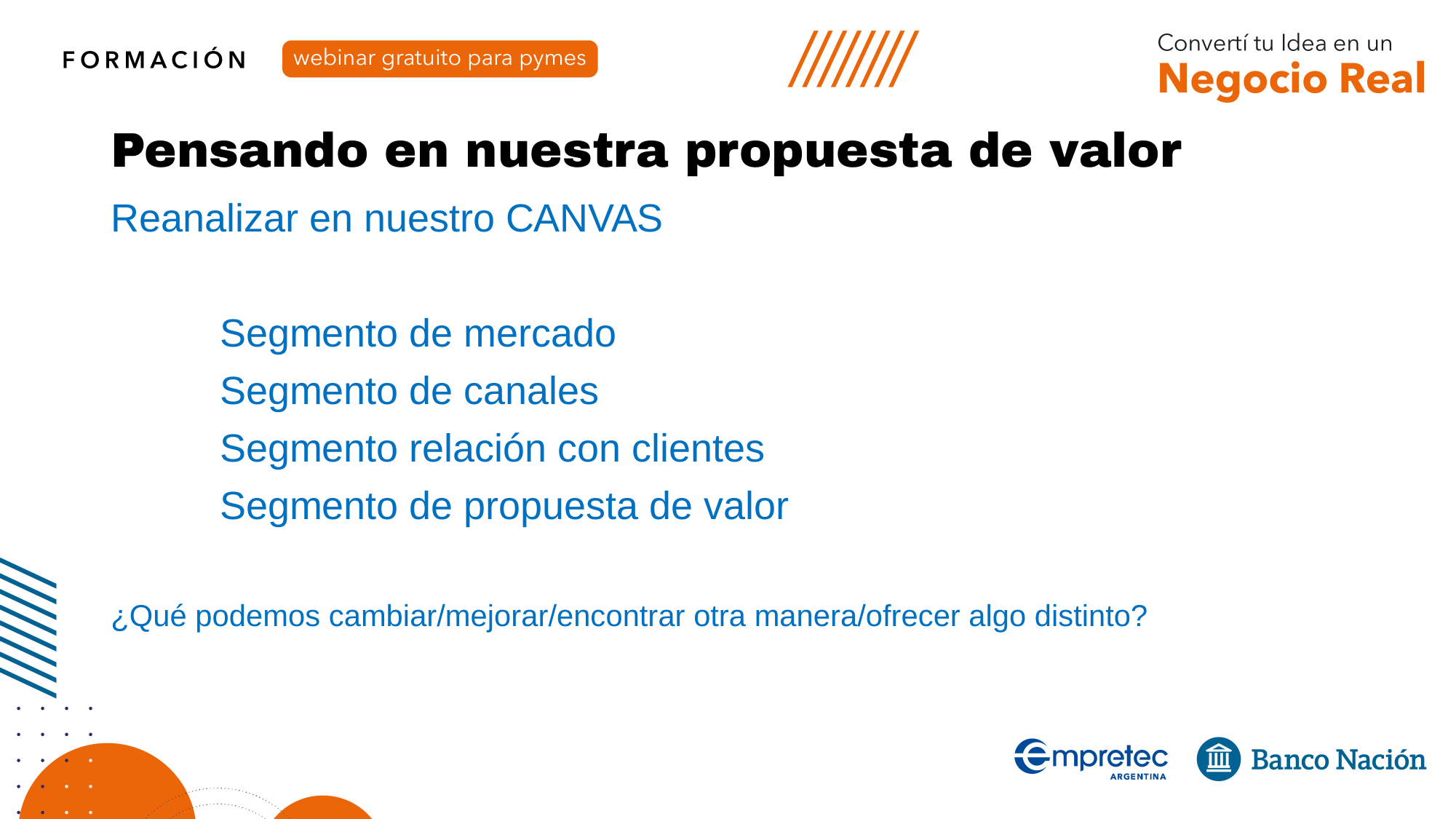

# Pensando en nuestra propuesta de valor
Reanalizar en nuestro CANVAS

	Segmento de mercado
	Segmento de canales
	Segmento relación con clientes
	Segmento de propuesta de valor

¿Qué podemos cambiar/mejorar/encontrar otra manera/ofrecer algo distinto?